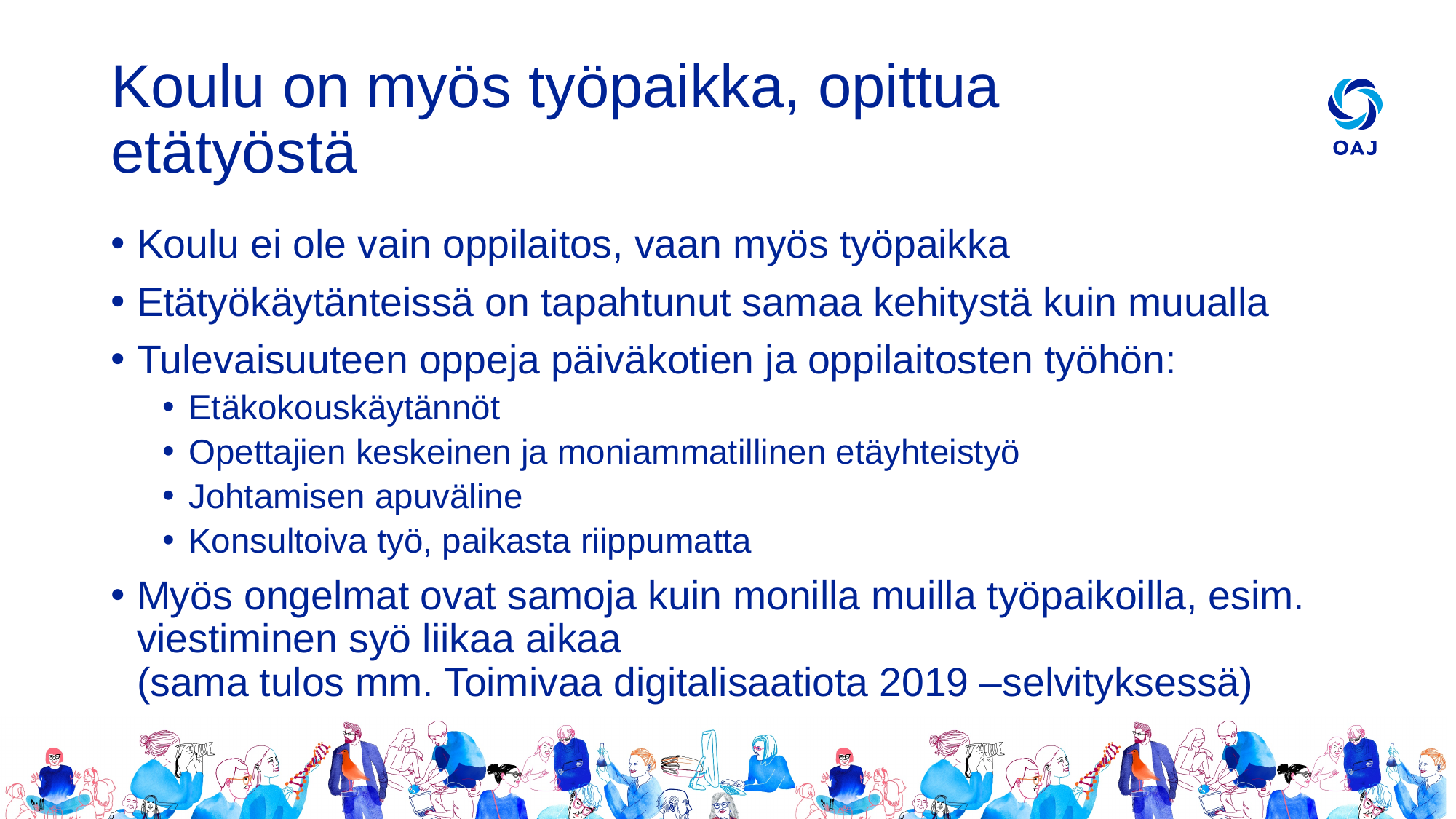

# Koulu on myös työpaikka, opittua etätyöstä
Koulu ei ole vain oppilaitos, vaan myös työpaikka
Etätyökäytänteissä on tapahtunut samaa kehitystä kuin muualla
Tulevaisuuteen oppeja päiväkotien ja oppilaitosten työhön:
Etäkokouskäytännöt
Opettajien keskeinen ja moniammatillinen etäyhteistyö
Johtamisen apuväline
Konsultoiva työ, paikasta riippumatta
Myös ongelmat ovat samoja kuin monilla muilla työpaikoilla, esim. viestiminen syö liikaa aikaa
(sama tulos mm. Toimivaa digitalisaatiota 2019 –selvityksessä)